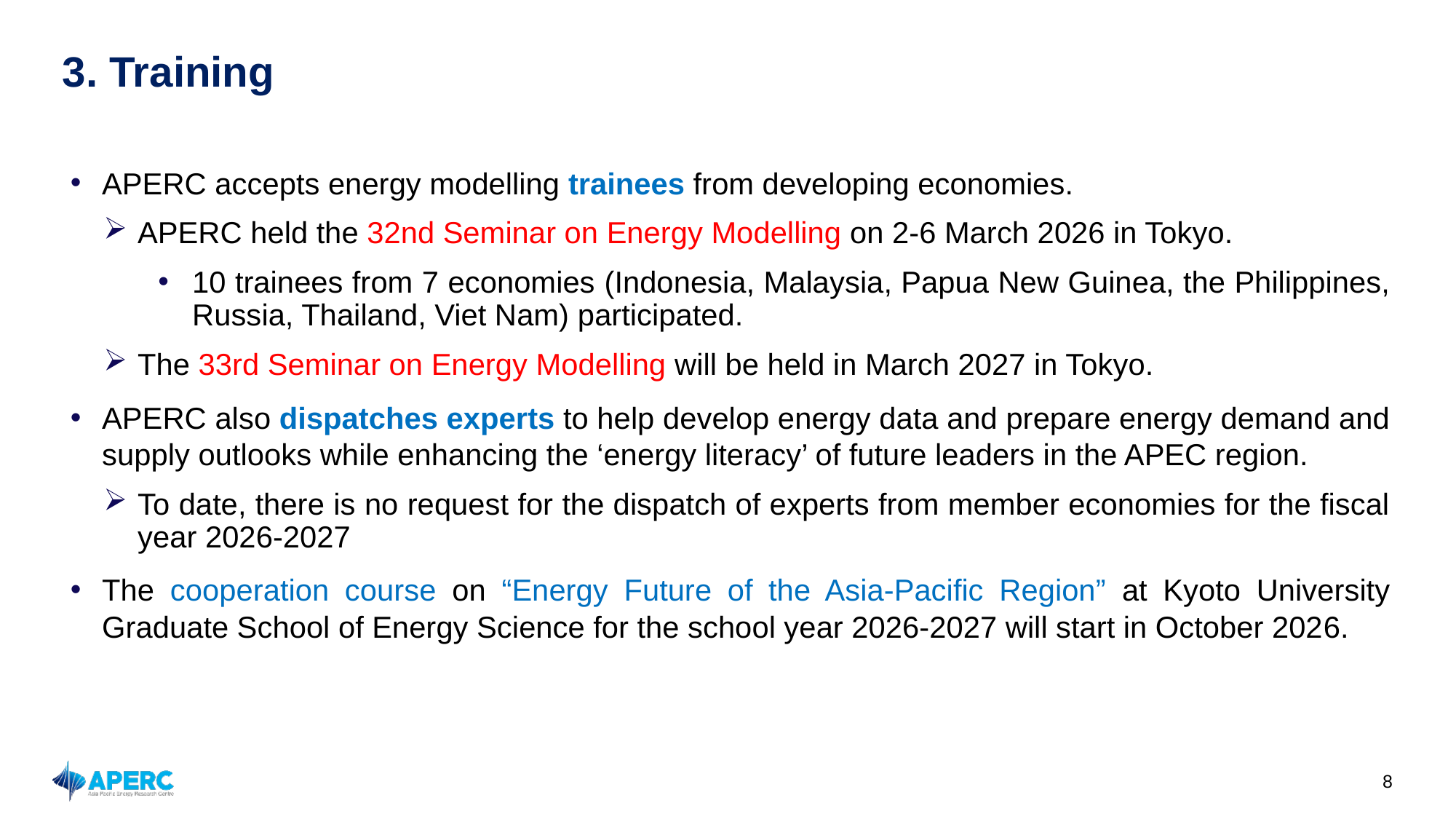

# 3. Training
APERC accepts energy modelling trainees from developing economies.
APERC held the 32nd Seminar on Energy Modelling on 2-6 March 2026 in Tokyo.
10 trainees from 7 economies (Indonesia, Malaysia, Papua New Guinea, the Philippines, Russia, Thailand, Viet Nam) participated.
The 33rd Seminar on Energy Modelling will be held in March 2027 in Tokyo.
APERC also dispatches experts to help develop energy data and prepare energy demand and supply outlooks while enhancing the ‘energy literacy’ of future leaders in the APEC region.
To date, there is no request for the dispatch of experts from member economies for the fiscal year 2026-2027
The cooperation course on “Energy Future of the Asia-Pacific Region” at Kyoto University Graduate School of Energy Science for the school year 2026-2027 will start in October 2026.
8